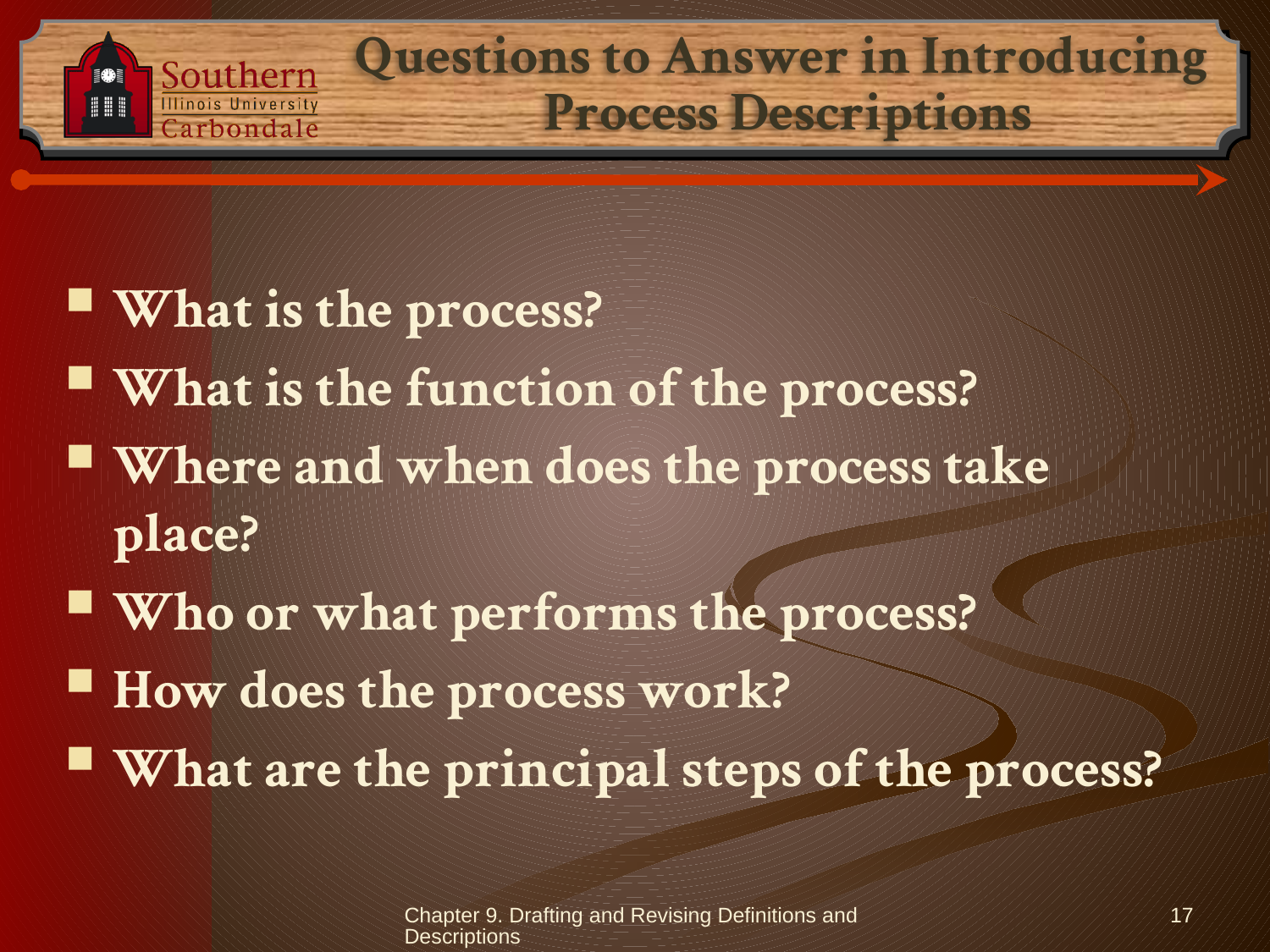

# Questions to Answer in Introducing Process Descriptions
What is the process?
What is the function of the process?
Where and when does the process take place?
Who or what performs the process?
How does the process work?
What are the principal steps of the process?
Chapter 9. Drafting and Revising Definitions and Descriptions
17